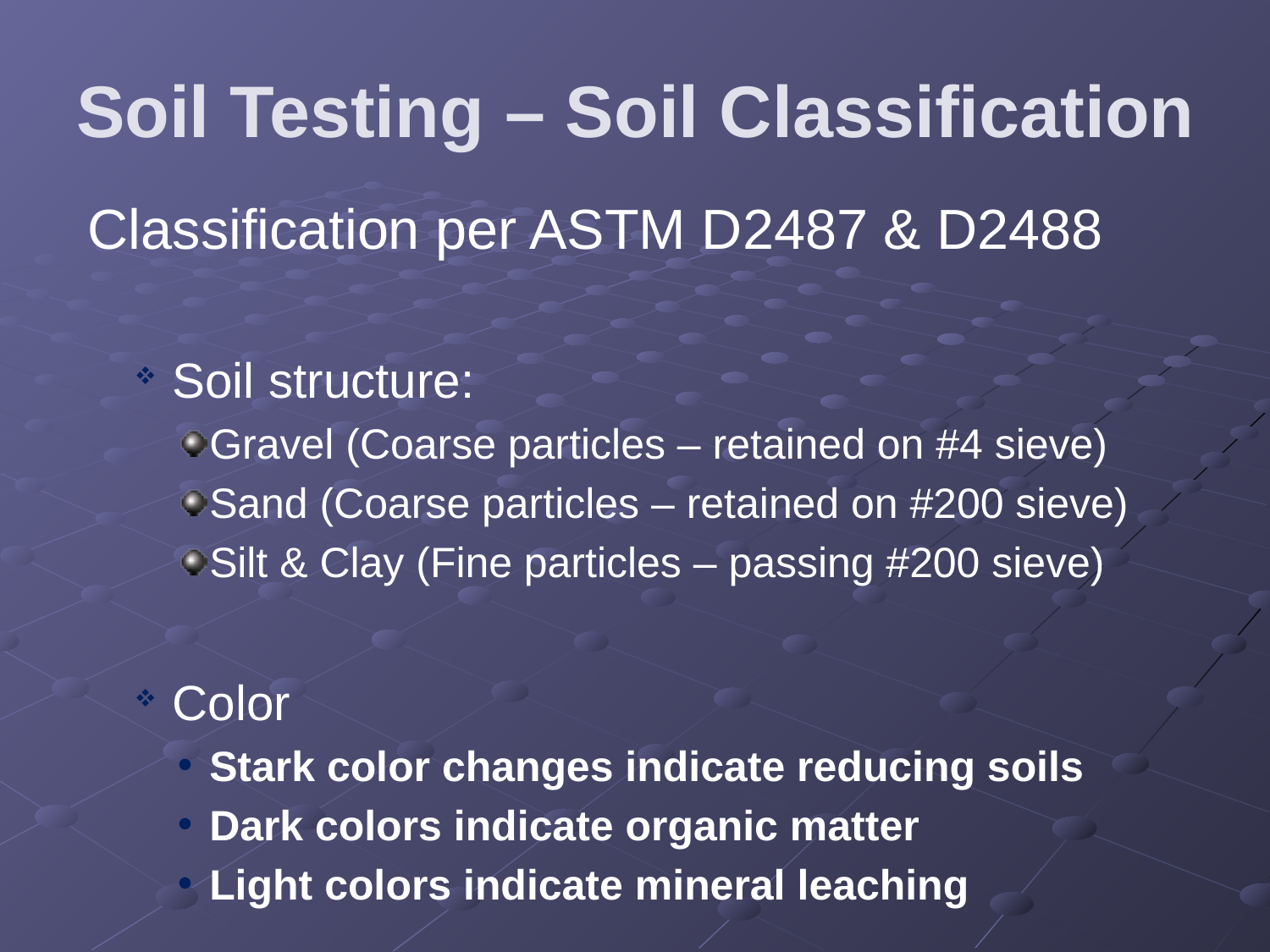

Soil Testing – Soil Classification
Classification per ASTM D2487 & D2488

Soil structure:
Gravel (Coarse particles – retained on #4 sieve)
Sand (Coarse particles – retained on #200 sieve)
Silt & Clay (Fine particles – passing #200 sieve)

Color
Stark color changes indicate reducing soils
Dark colors indicate organic matter
Light colors indicate mineral leaching